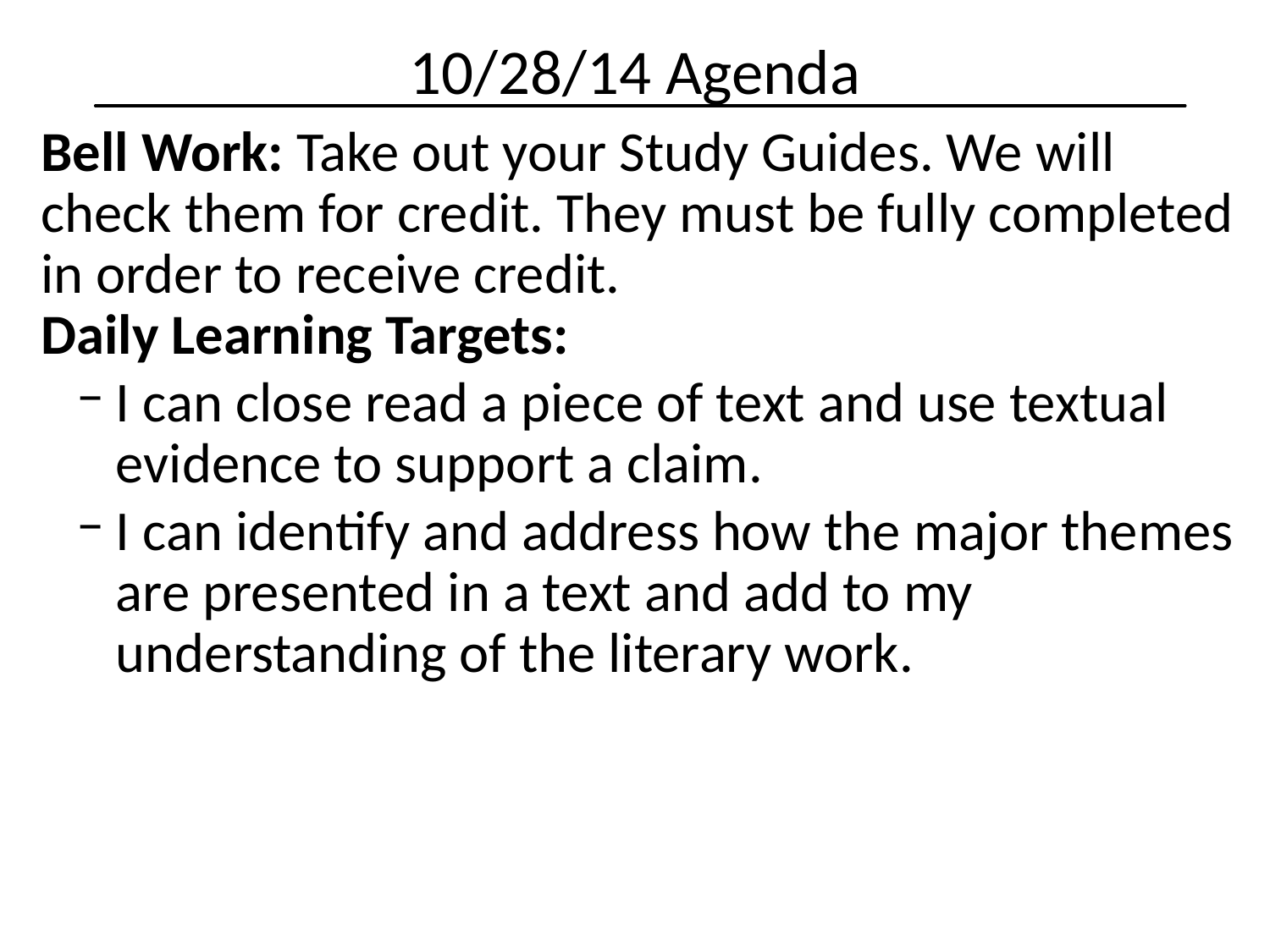

10/28/14 Agenda
Bell Work: Take out your Study Guides. We will check them for credit. They must be fully completed in order to receive credit.
Daily Learning Targets:
I can close read a piece of text and use textual evidence to support a claim.
I can identify and address how the major themes are presented in a text and add to my understanding of the literary work.